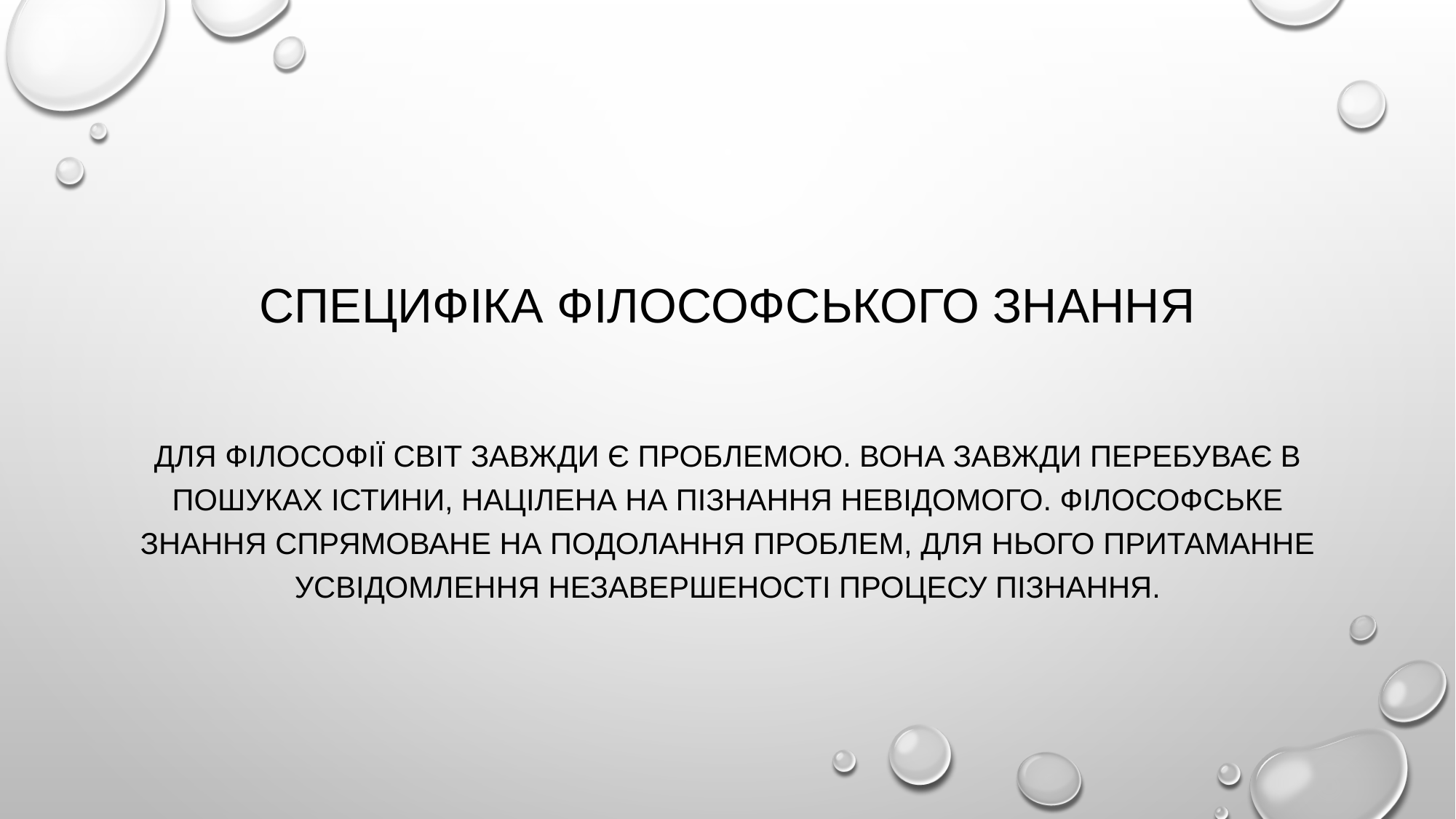

# Специфіка філософського знання
для філософії світ завжди є проблемою. Вона завжди перебуває в пошуках істини, націлена на пізнання невідомого. Філософське знання спрямоване на подолання проблем, для нього притаманне усвідомлення незавершеності процесу пізнання.